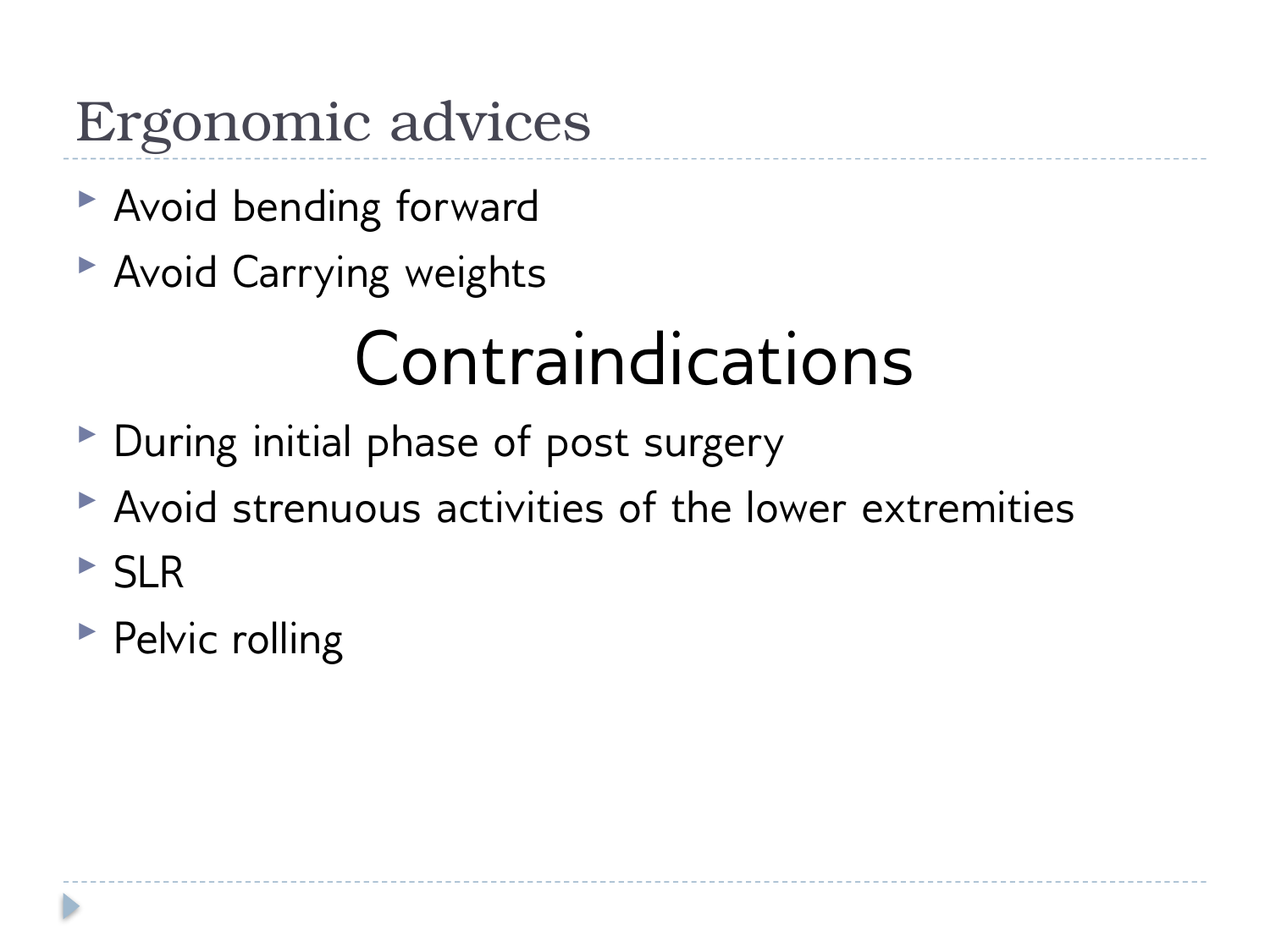

# Ergonomic advices
Avoid bending forward
Avoid Carrying weights
Contraindications
During initial phase of post surgery
Avoid strenuous activities of the lower extremities
SLR
Pelvic rolling